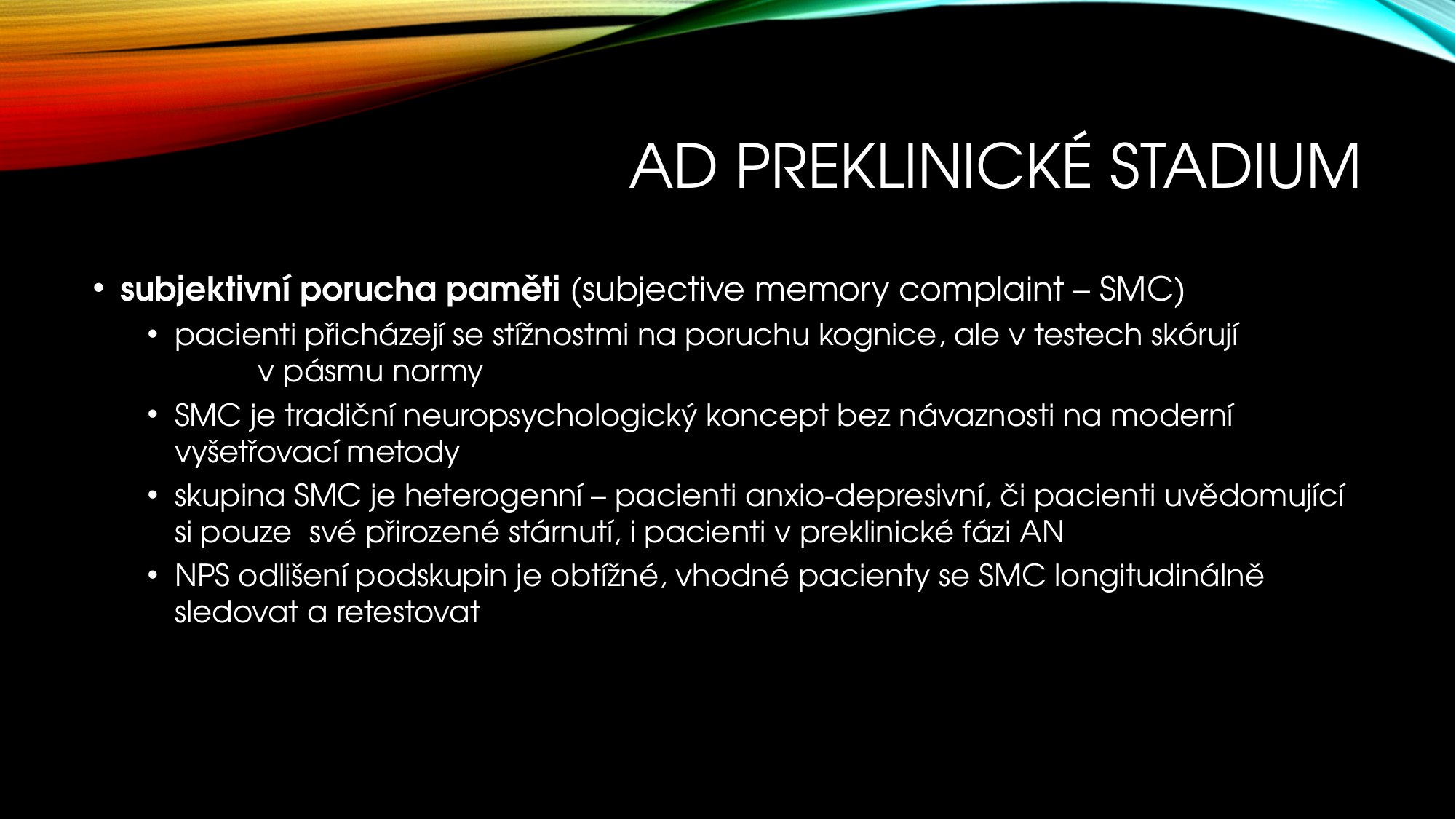

# Ad preklinické stadium
subjektivní porucha paměti (subjective memory complaint – SMC)
pacienti přicházejí se stížnostmi na poruchu kognice, ale v testech skórují                         v pásmu normy
SMC je tradiční neuropsychologický koncept bez návaznosti na moderní vyšetřovací metody
skupina SMC je heterogenní – pacienti anxio-depresivní, či pacienti uvědomující si pouze  své přirozené stárnutí, i pacienti v preklinické fázi AN
NPS odlišení podskupin je obtížné, vhodné pacienty se SMC longitudinálně sledovat a retestovat